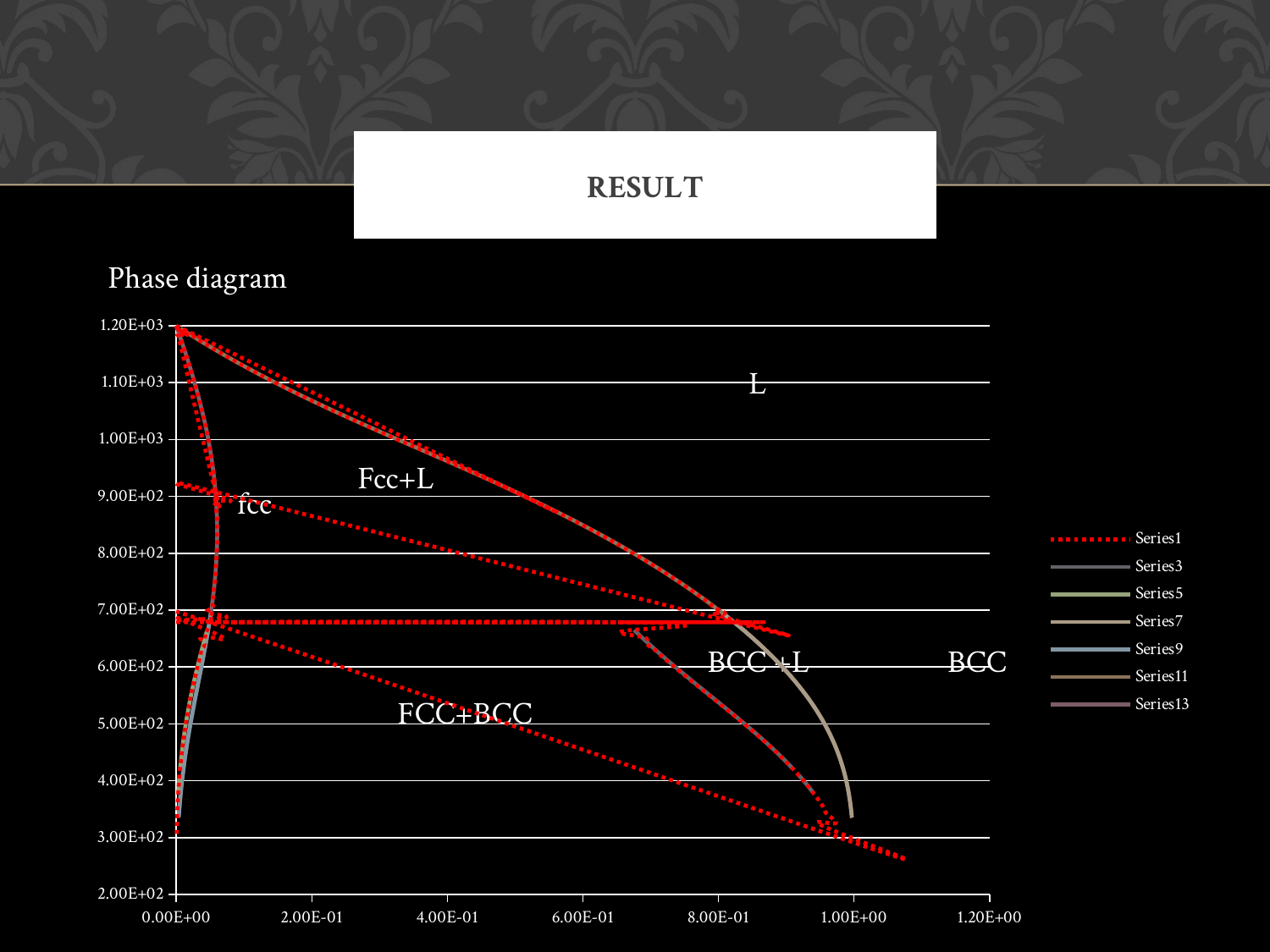

# REsult
Phase diagram

### Chart

| Category |  |  |  |  |  |  |  |
|---|---|---|---|---|---|---|---|
L
Fcc+L
fcc
BCC +L
BCC
FCC+BCC